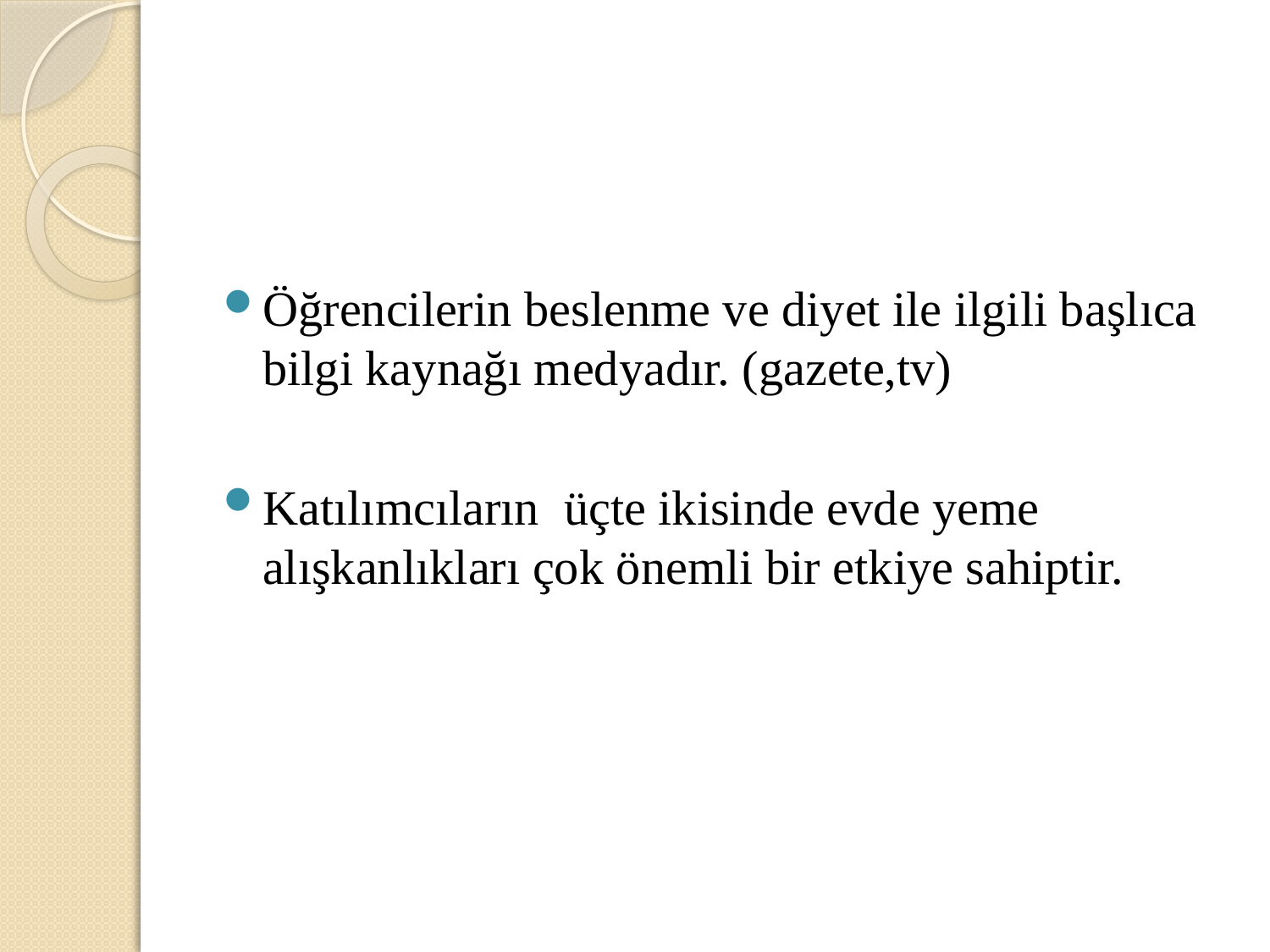

#

Öğrencilerin beslenme ve diyet ile ilgili başlıca bilgi kaynağı medyadır. (gazete,tv)

Katılımcıların  üçte ikisinde evde yeme alışkanlıkları çok önemli bir etkiye sahiptir.